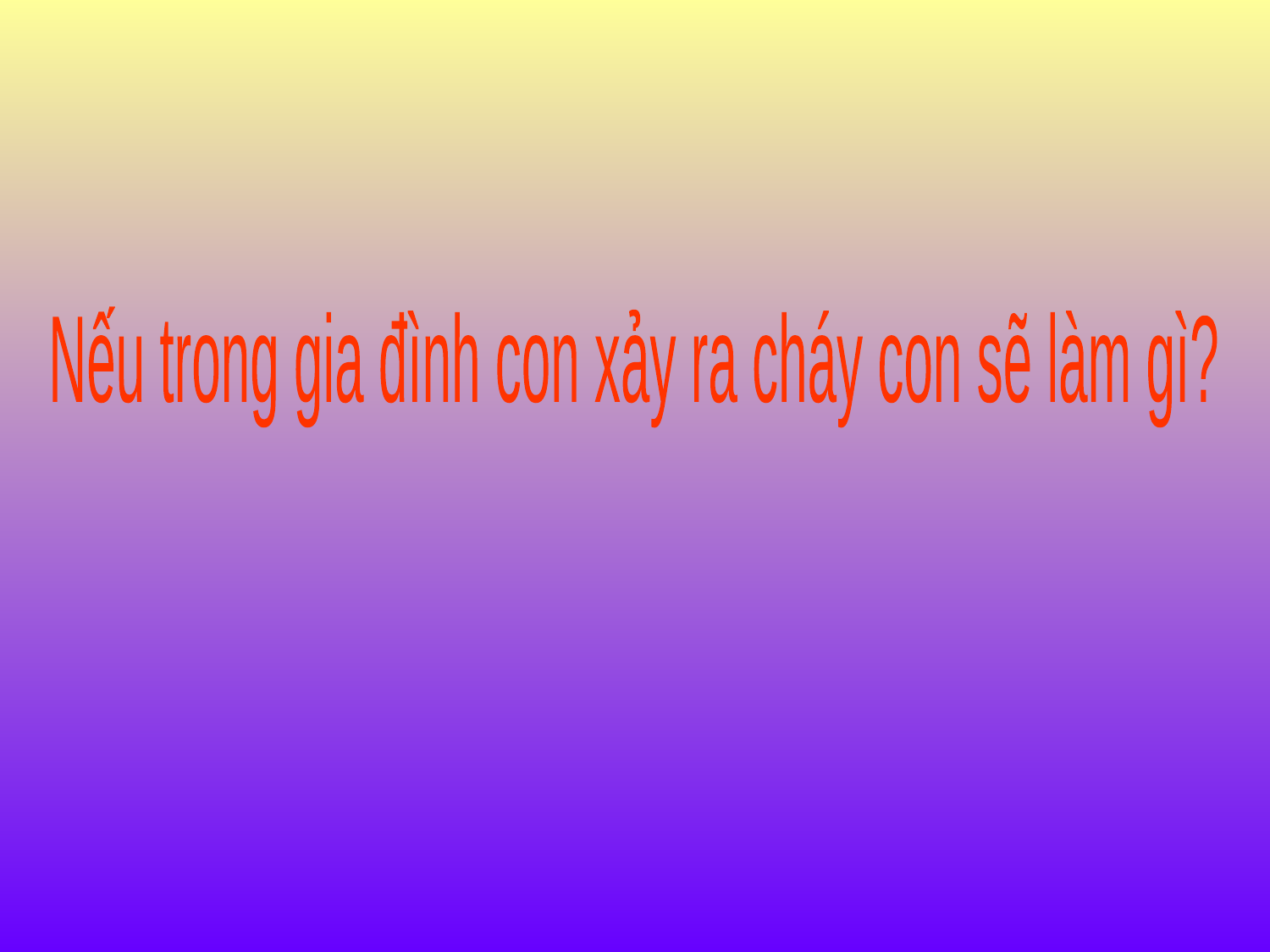

Nếu trong gia đình con xảy ra cháy con sẽ làm gì?